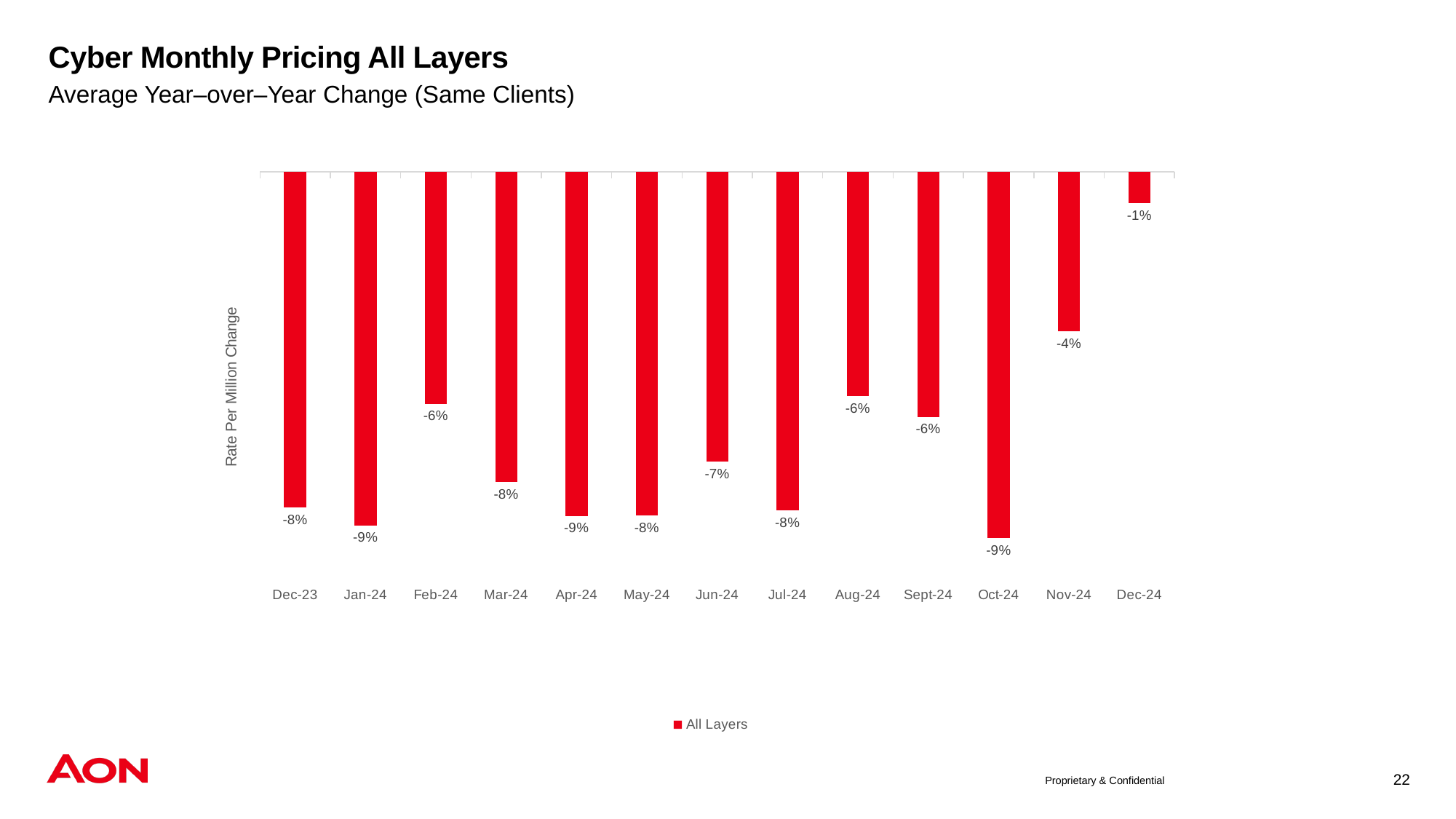

# Cyber Monthly Pricing All Layers
Average Year–over–Year Change (Same Clients)

### Chart

| Category | All Layers |
|---|---|
| Dec-23 | -0.0829 |
| Jan-24 | -0.0874 |
| Feb-24 | -0.0573 |
| Mar-24 | -0.0767 |
| Apr-24 | -0.085 |
| May-24 | -0.0849 |
| Jun-24 | -0.0716 |
| Jul-24 | -0.08369352127787233 |
| Aug-24 | -0.05548097531139902 |
| Sept-24 | -0.060535732832016 |
| Oct-24 | -0.09045283717034046 |
| Nov-24 | -0.03943860701039679 |
| Dec-24 | -0.007769187075495146 |
Proprietary & Confidential
22